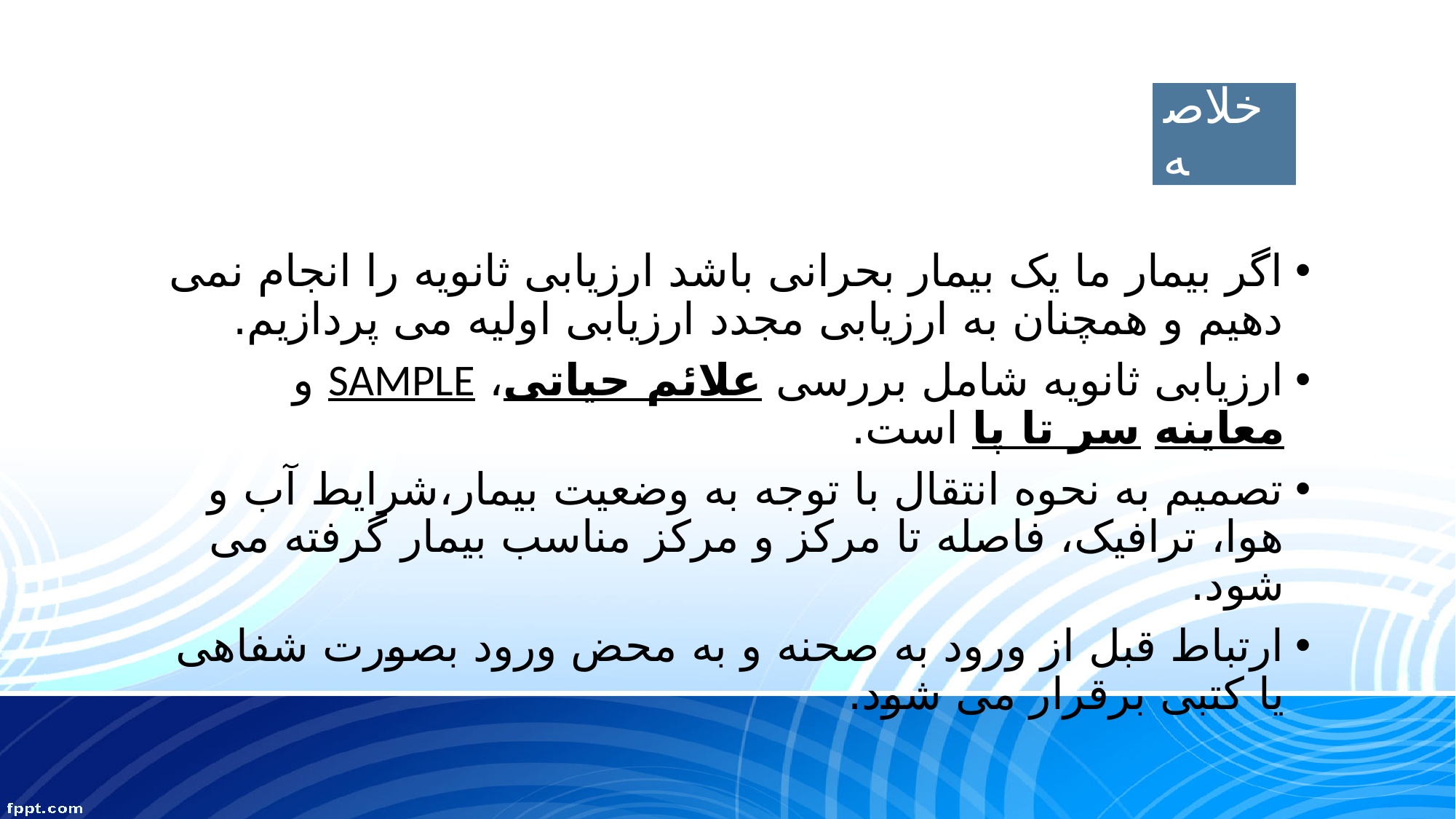

# خلاصه
اگر بیمار ما یک بیمار بحرانی باشد ارزیابی ثانویه را انجام نمی دهیم و همچنان به ارزیابی مجدد ارزیابی اولیه می پردازیم.
ارزیابی ثانویه شامل بررسی علائم حیاتی، SAMPLE و معاینه سر تا پا است.
تصمیم به نحوه انتقال با توجه به وضعیت بیمار،شرایط آب و هوا، ترافیک، فاصله تا مرکز و مرکز مناسب بیمار گرفته می شود.
ارتباط قبل از ورود به صحنه و به محض ورود بصورت شفاهی یا کتبی برقرار می شود.